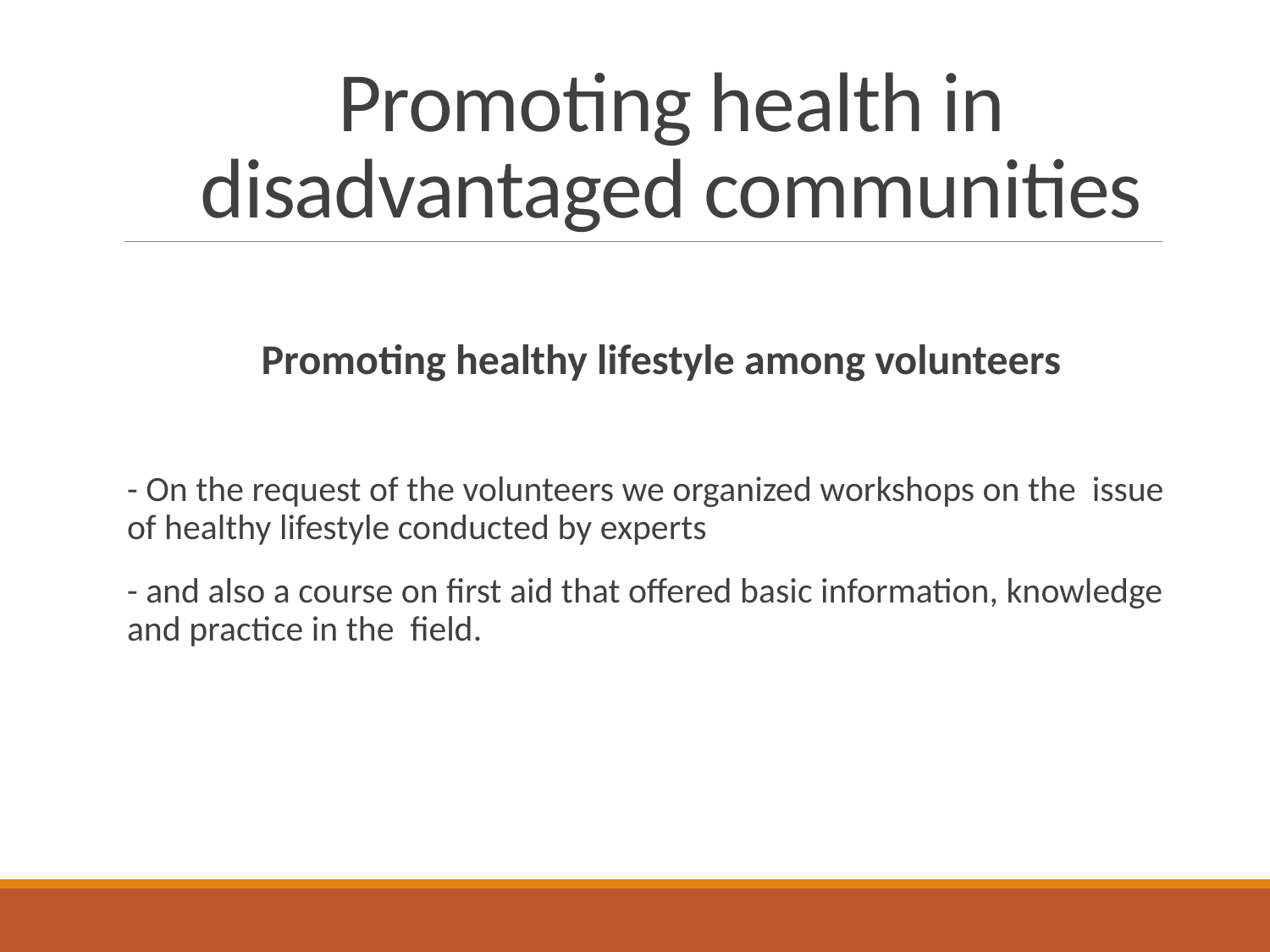

# Promoting health in disadvantaged communities

Promoting healthy lifestyle among volunteers

- On the request of the volunteers we organized workshops on the  issue of healthy lifestyle conducted by experts
- and also a course on first aid that offered basic information, knowledge and practice in the  field.